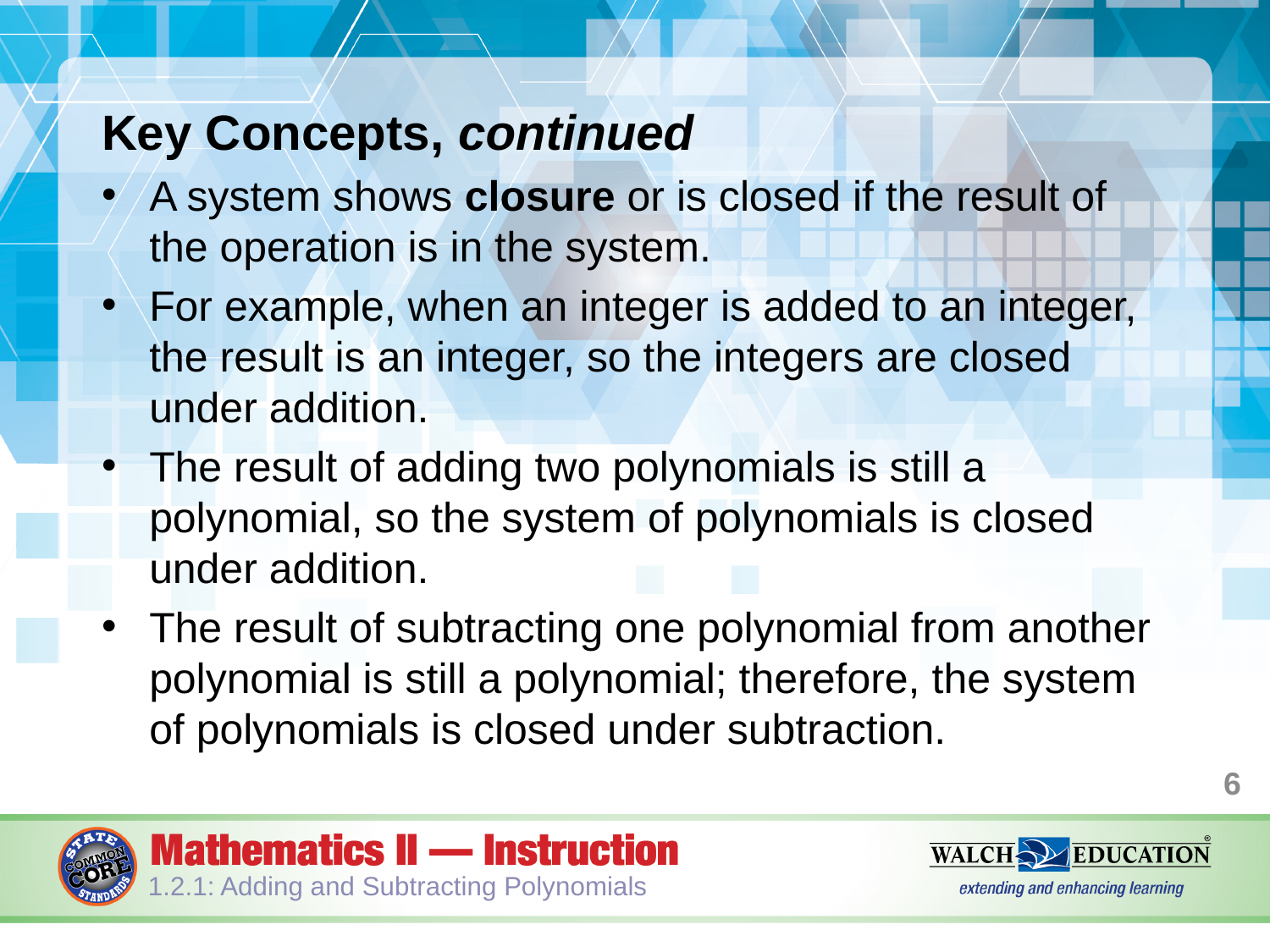

Key Concepts, continued
A system shows closure or is closed if the result of the operation is in the system.
For example, when an integer is added to an integer, the result is an integer, so the integers are closed under addition.
The result of adding two polynomials is still a polynomial, so the system of polynomials is closed under addition.
The result of subtracting one polynomial from another polynomial is still a polynomial; therefore, the system of polynomials is closed under subtraction.
6
1.2.1: Adding and Subtracting Polynomials